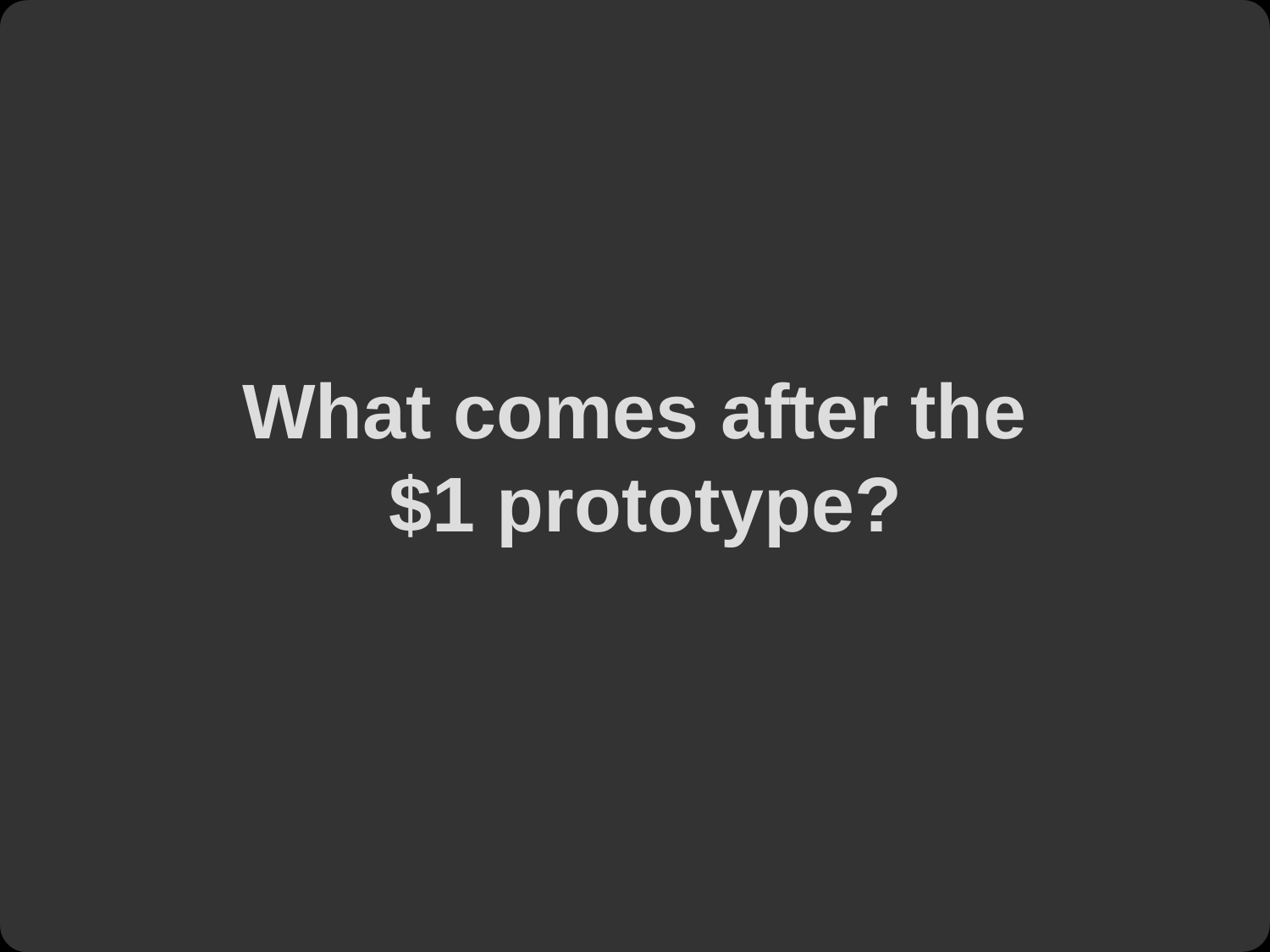

# What comes after the $1 prototype?